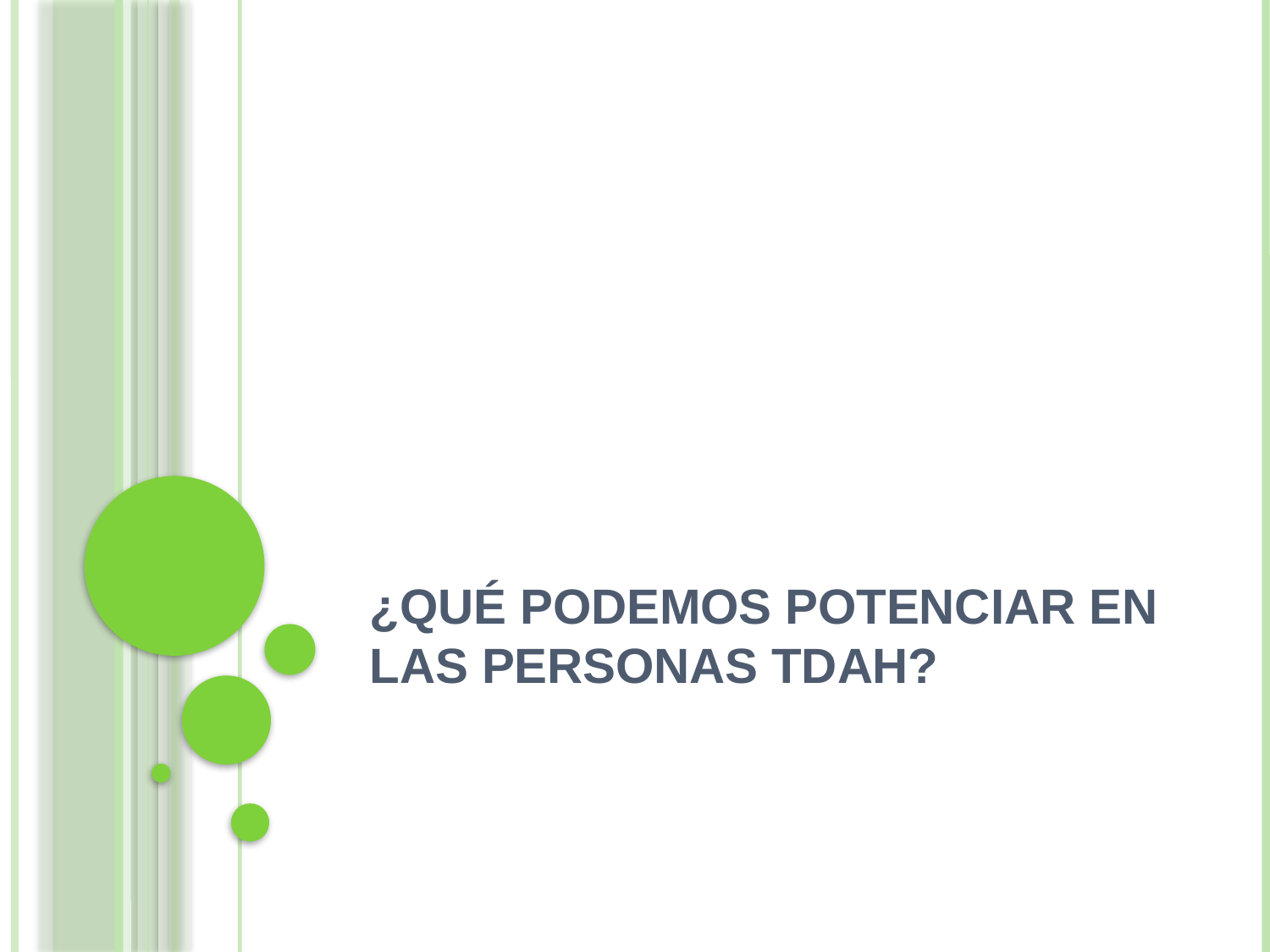

# ¿Qué podemos potenciar en las personas tdah?